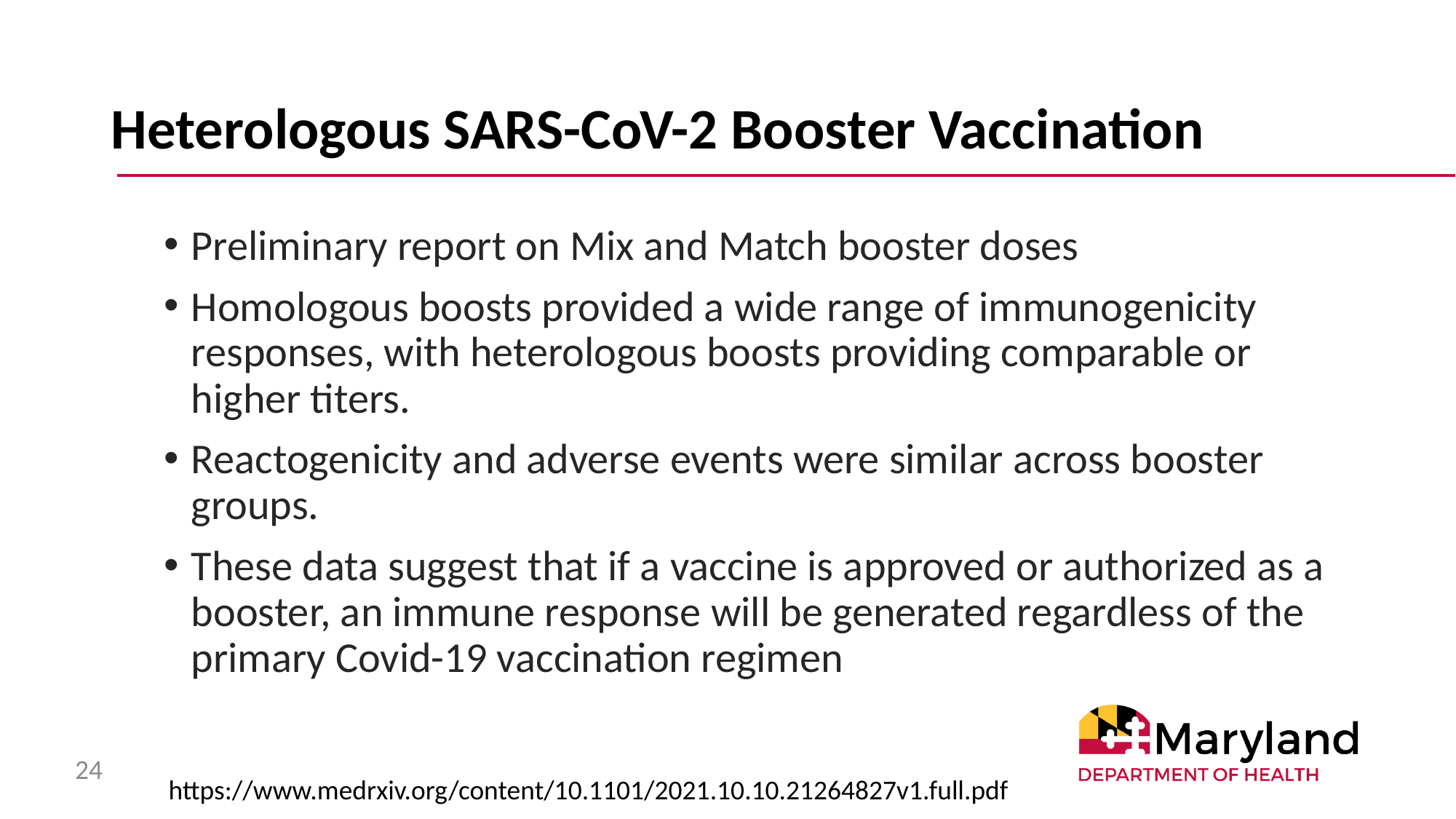

# Heterologous SARS-CoV-2 Booster Vaccination
Preliminary report on Mix and Match booster doses
Homologous boosts provided a wide range of immunogenicity responses, with heterologous boosts providing comparable or higher titers.
Reactogenicity and adverse events were similar across booster groups.
These data suggest that if a vaccine is approved or authorized as a booster, an immune response will be generated regardless of the primary Covid-19 vaccination regimen
24
https://www.medrxiv.org/content/10.1101/2021.10.10.21264827v1.full.pdf